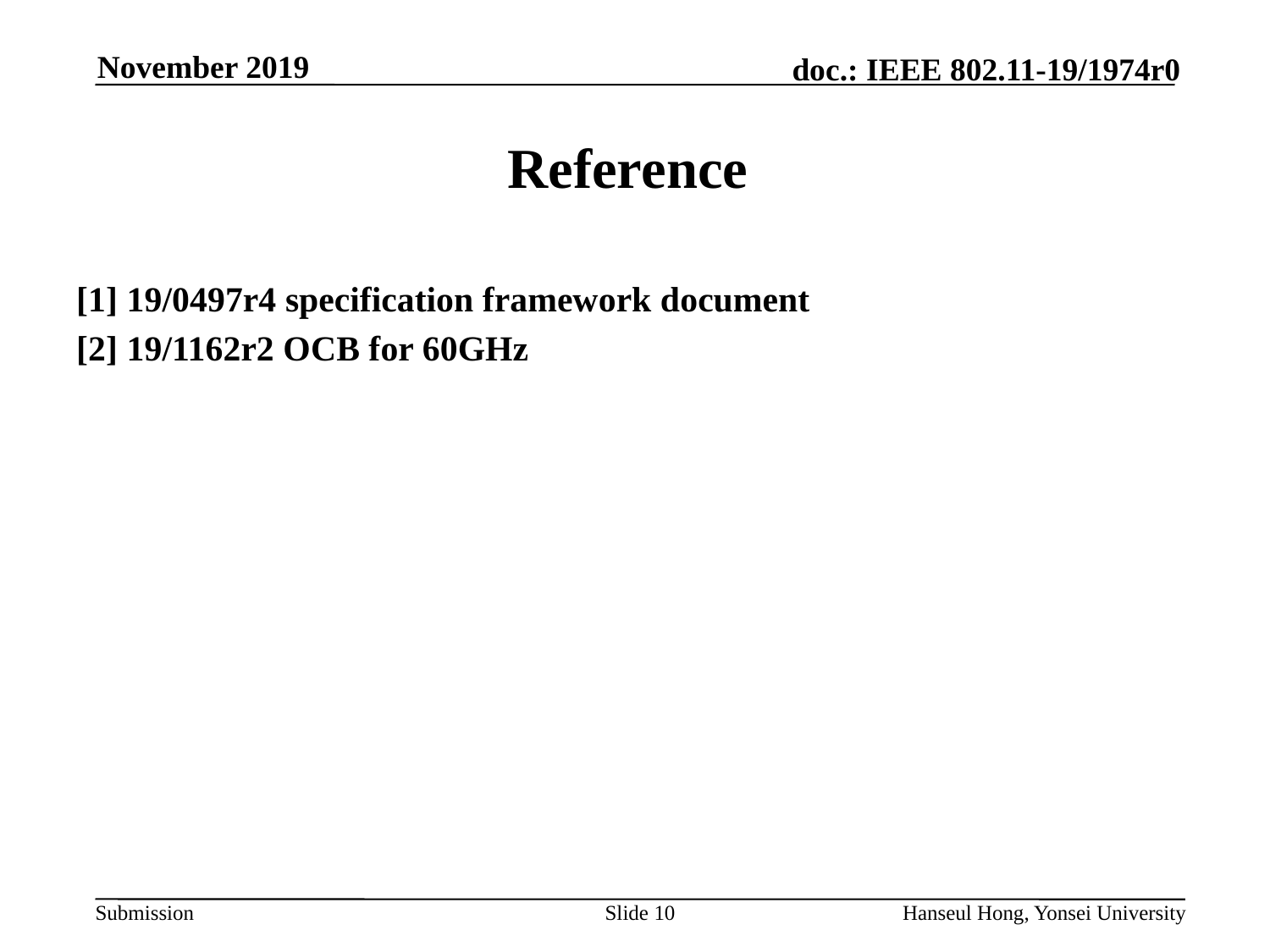

# Reference
[1] 19/0497r4 specification framework document
[2] 19/1162r2 OCB for 60GHz